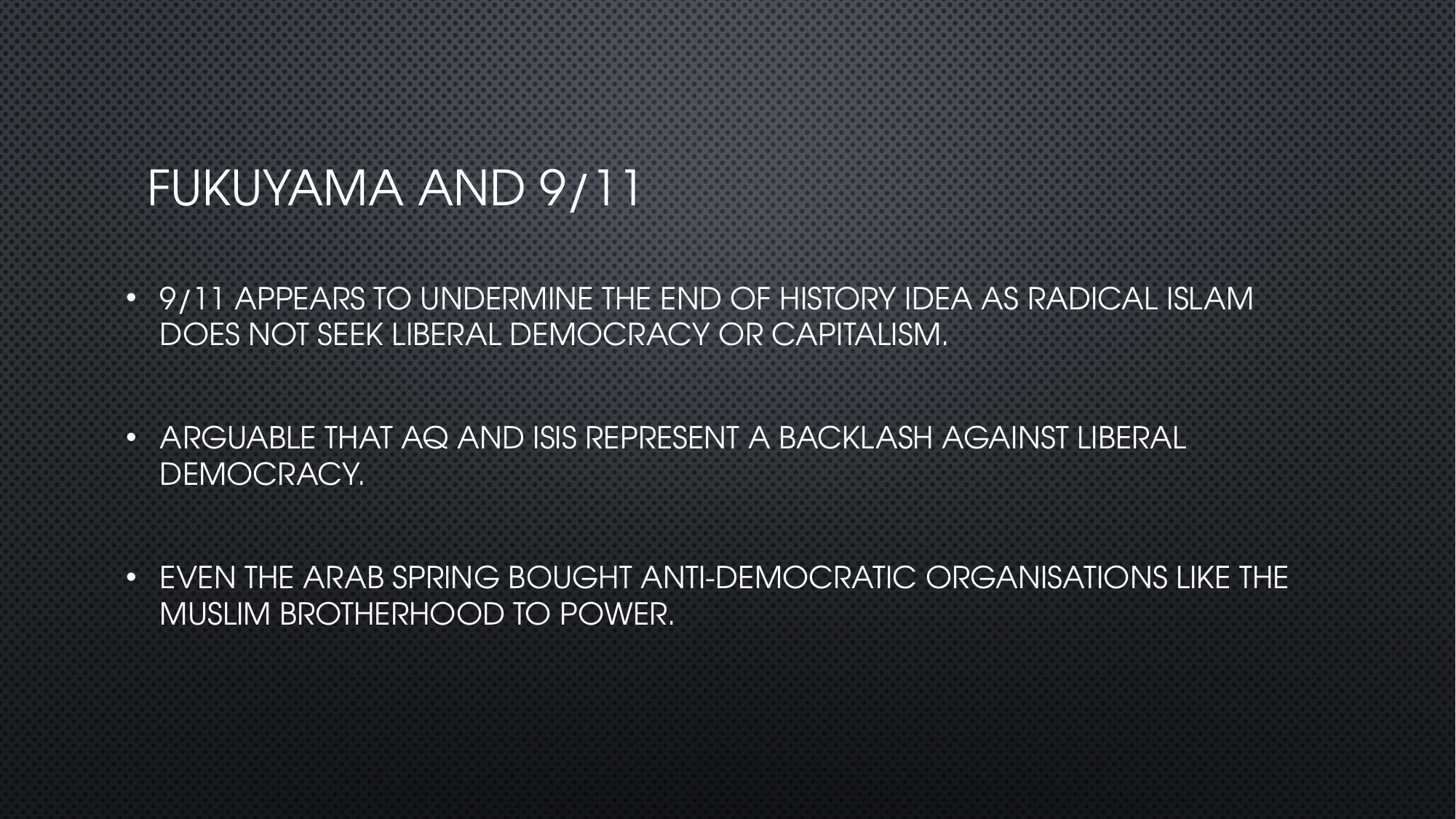

# Fukuyama and 9/11
9/11 appears to undermine the end of history idea as Radical Islam does not seek liberal democracy or capitalism.

Arguable that AQ and ISIS represent a backlash against liberal democracy.

Even the Arab Spring bought anti-democratic organisations like the Muslim Brotherhood to power.